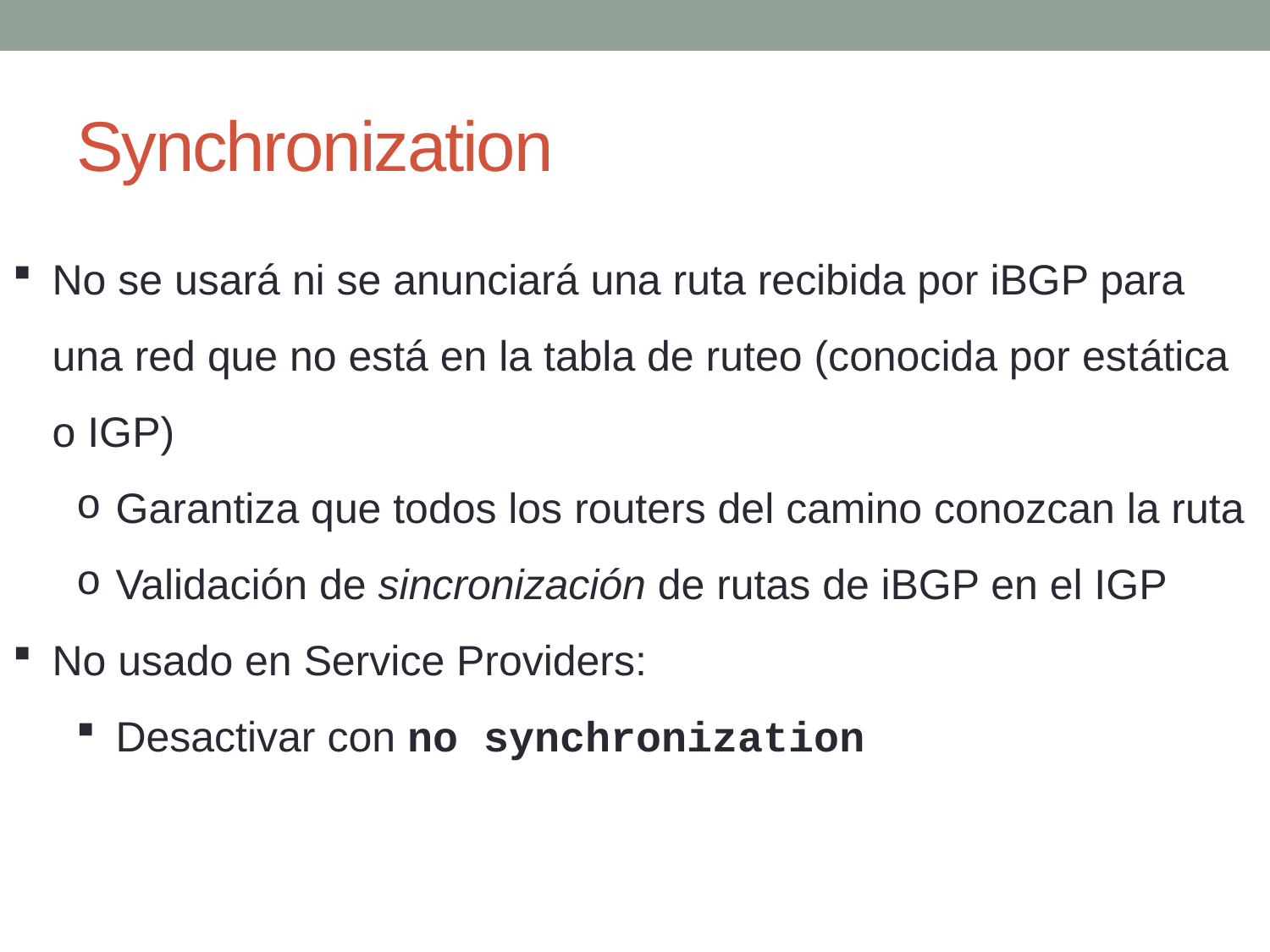

# Synchronization
No se usará ni se anunciará una ruta recibida por iBGP para una red que no está en la tabla de ruteo (conocida por estática o IGP)
Garantiza que todos los routers del camino conozcan la ruta
Validación de sincronización de rutas de iBGP en el IGP
No usado en Service Providers:
Desactivar con no synchronization
27